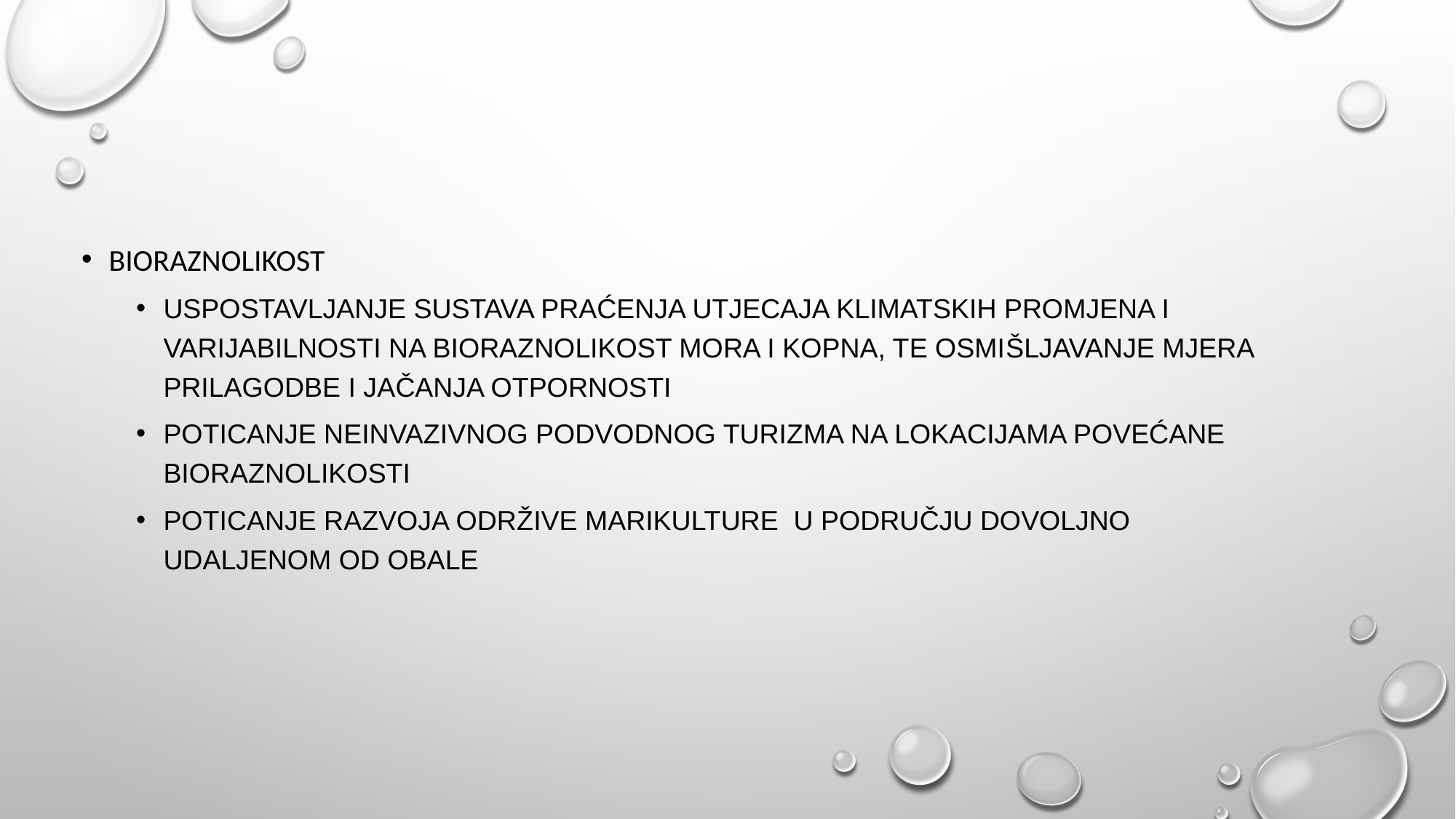

Bioraznolikost
Uspostavljanje sustava praćenja utjecaja klimatskih promjena i varijabilnosti na bioraznolikost mora i kopna, te osmišljavanje mjera prilagodbe i jačanja otpornosti
Poticanje neinvazivnog podvodnog turizma na lokacijama povećane bioraznolikosti
Poticanje razvoja održive marikulture  u području dovoljno udaljenom od obale